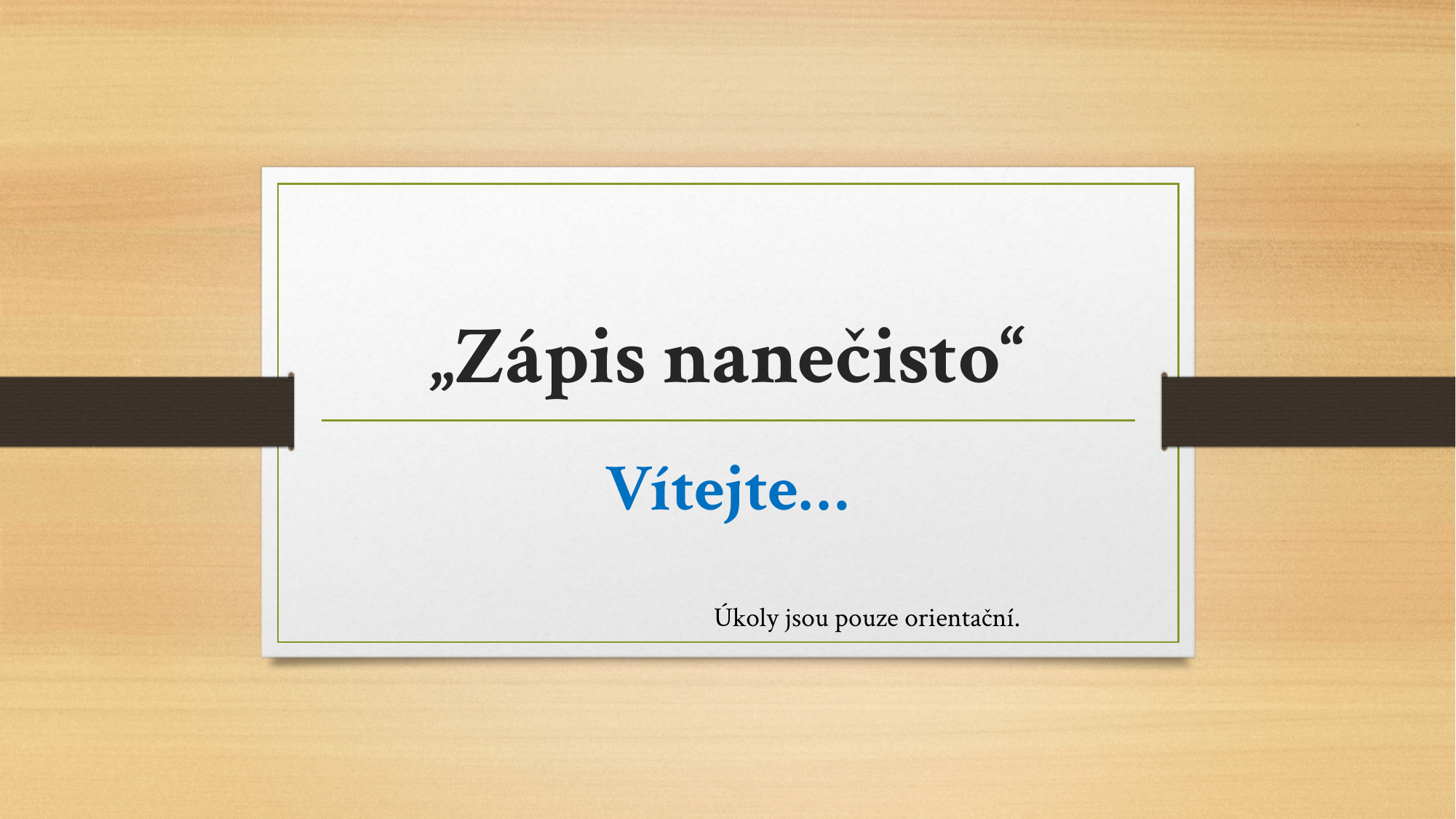

# „Zápis nanečisto“
Vítejte…
			Úkoly jsou pouze orientační.